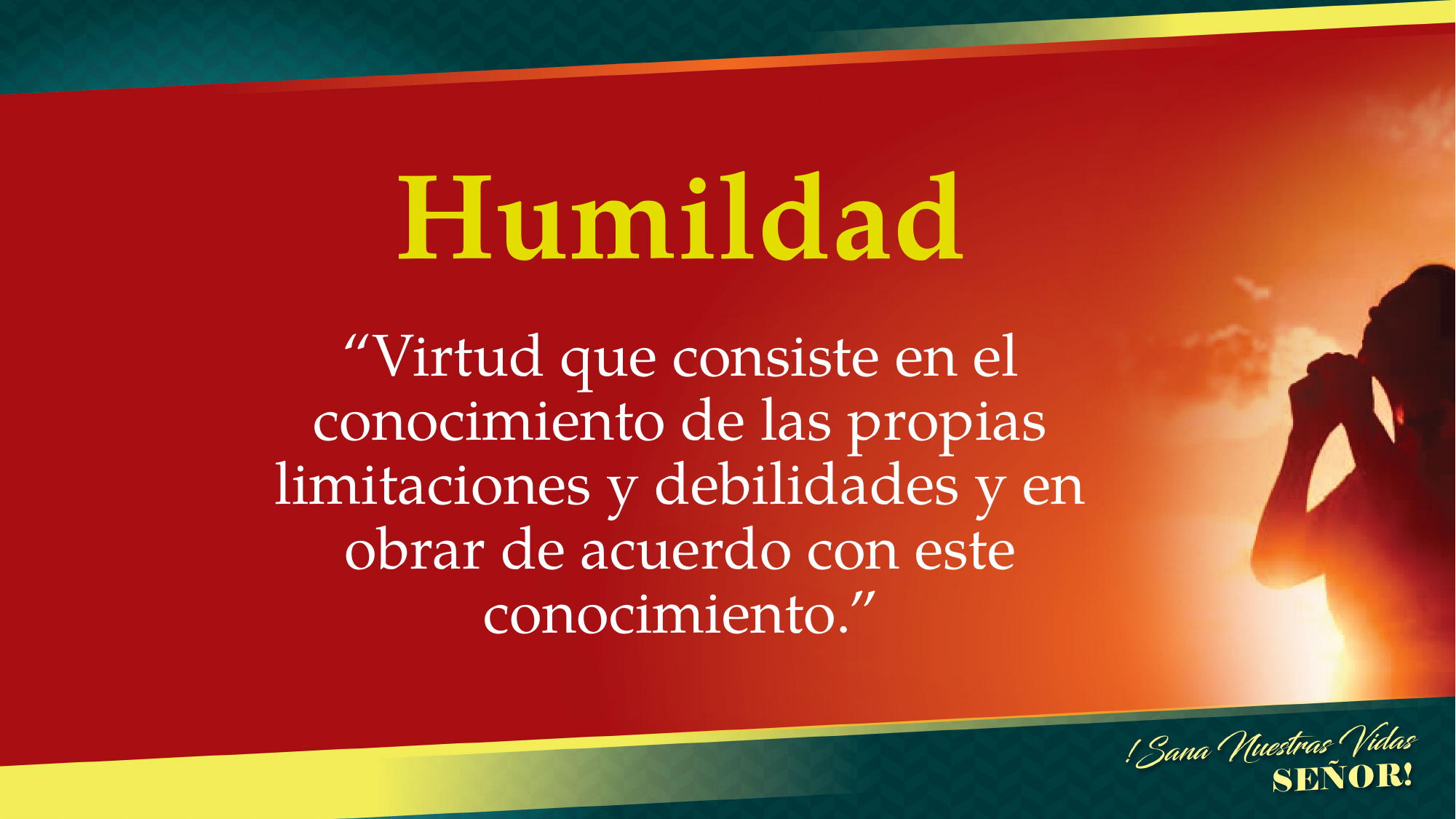

# Humildad
“Virtud que consiste en el conocimiento de las propias limitaciones y debilidades y en obrar de acuerdo con este conocimiento.”